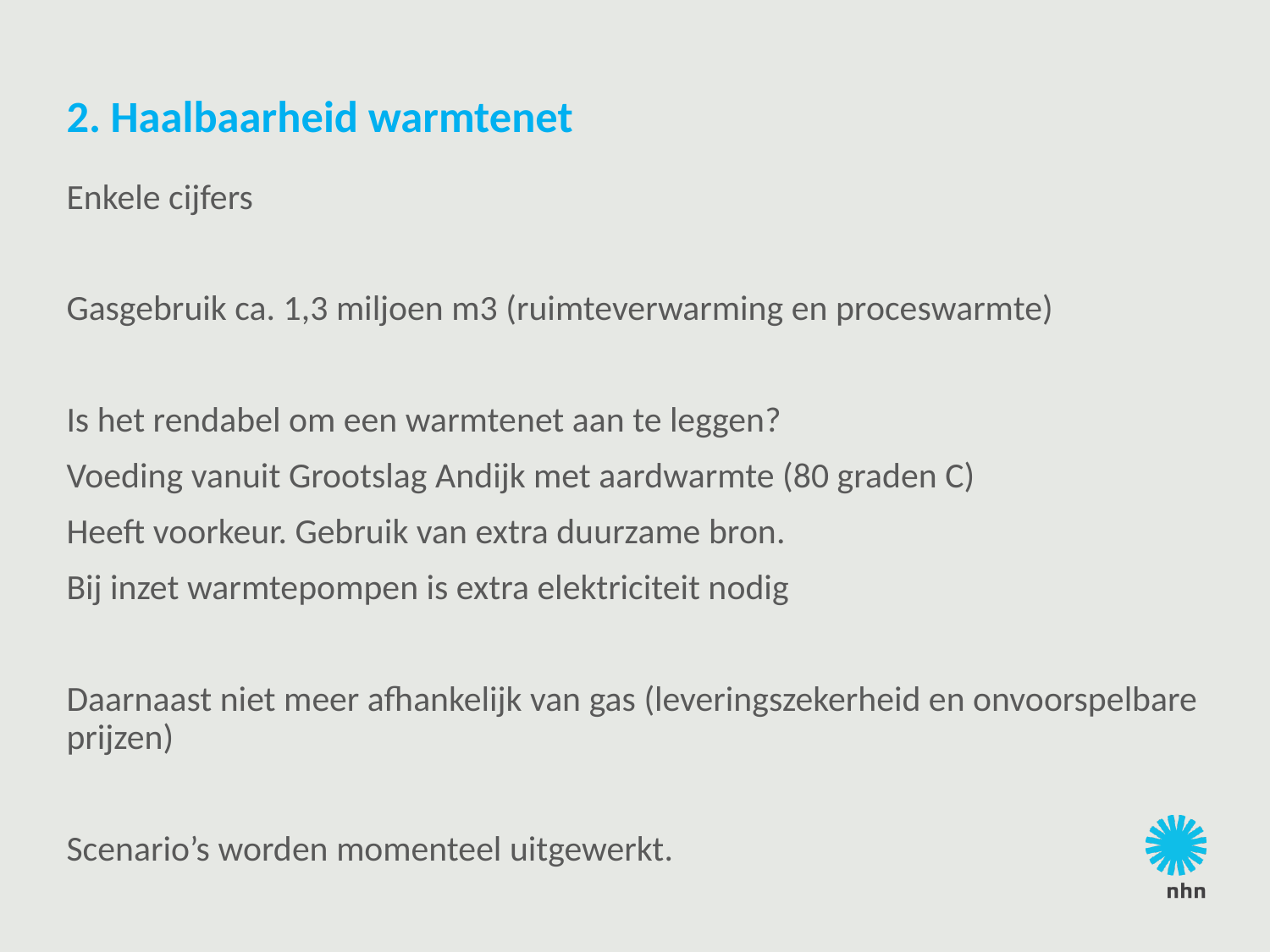

# 2. Haalbaarheid warmtenet
Enkele cijfers

Gasgebruik ca. 1,3 miljoen m3 (ruimteverwarming en proceswarmte)

Is het rendabel om een warmtenet aan te leggen?
Voeding vanuit Grootslag Andijk met aardwarmte (80 graden C)
Heeft voorkeur. Gebruik van extra duurzame bron.
Bij inzet warmtepompen is extra elektriciteit nodig

Daarnaast niet meer afhankelijk van gas (leveringszekerheid en onvoorspelbare prijzen)

Scenario’s worden momenteel uitgewerkt.